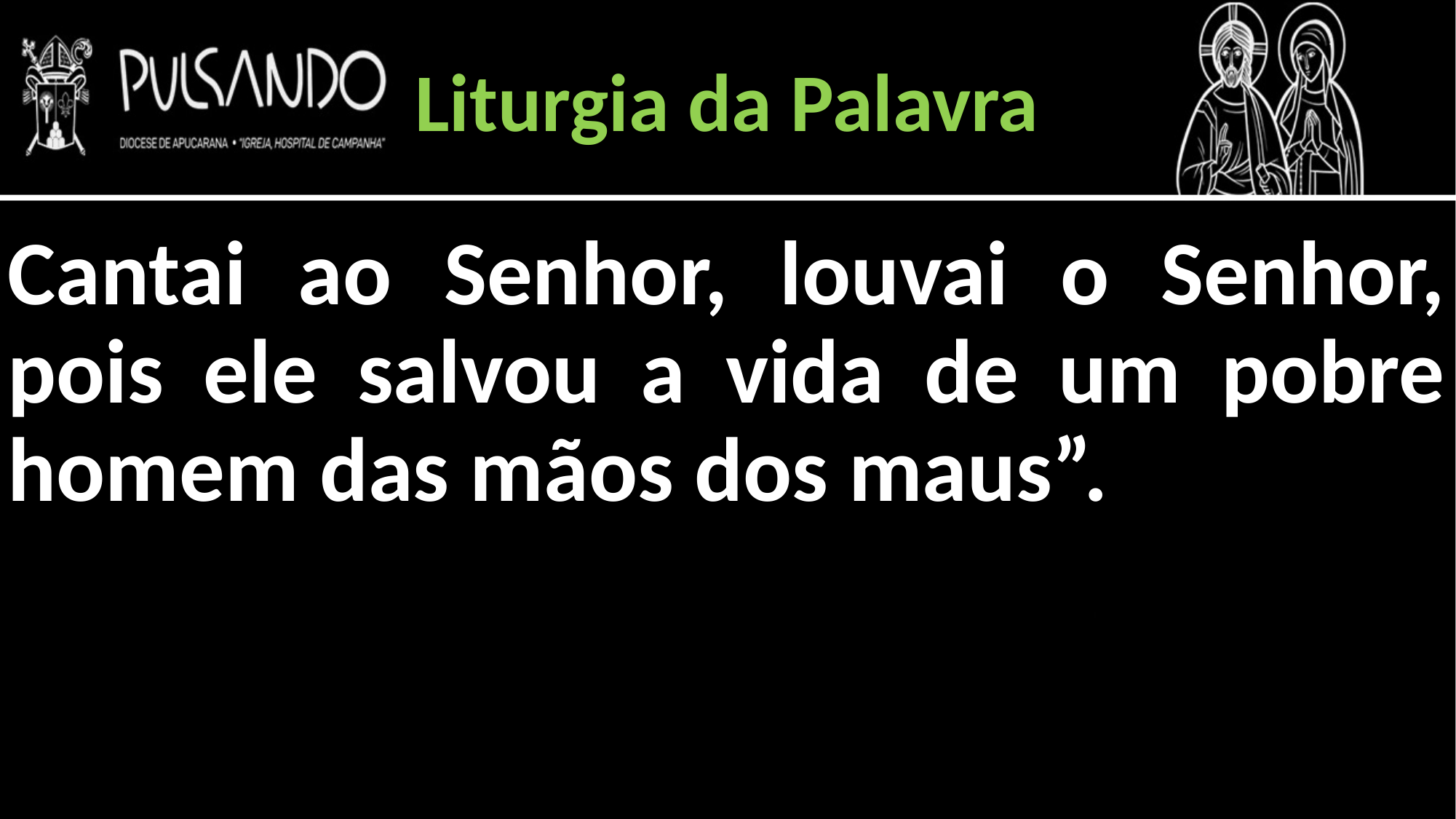

Liturgia da Palavra
Cantai ao Senhor, louvai o Senhor, pois ele salvou a vida de um pobre homem das mãos dos maus”.